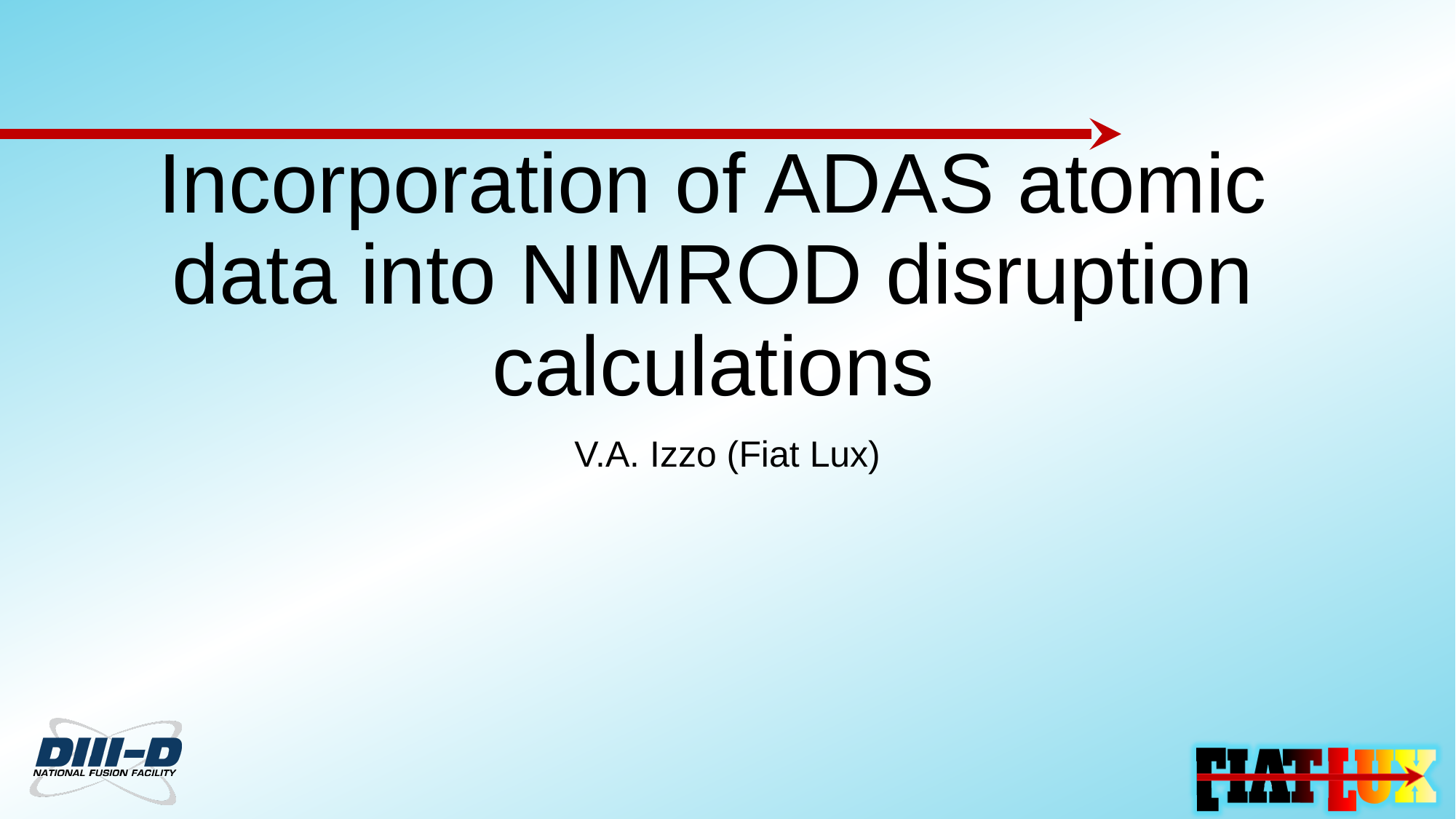

# Incorporation of ADAS atomic data into NIMROD disruption calculations
V.A. Izzo (Fiat Lux)